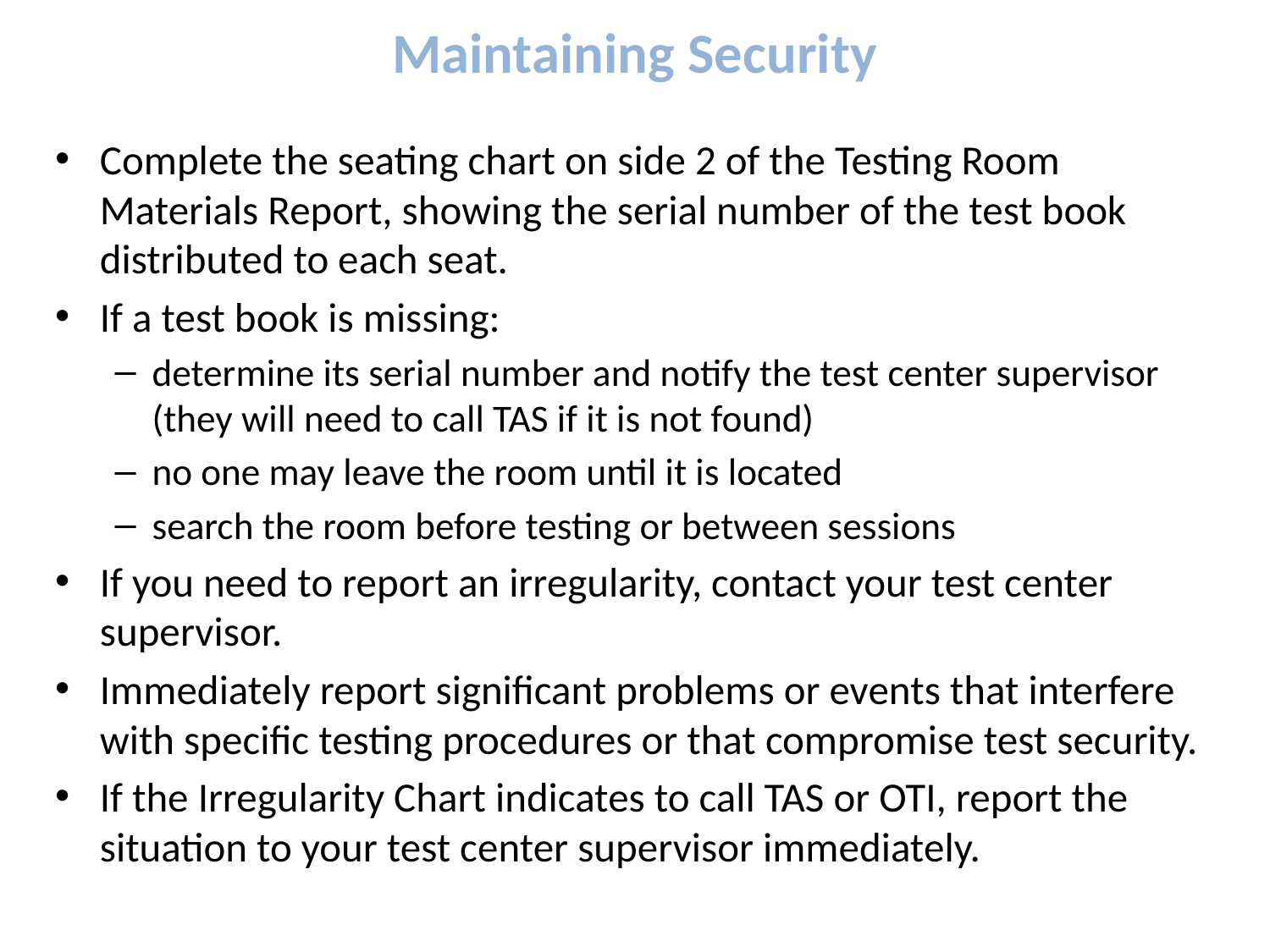

# Maintaining Security
Complete the seating chart on side 2 of the Testing Room Materials Report, showing the serial number of the test book distributed to each seat.
If a test book is missing:
determine its serial number and notify the test center supervisor (they will need to call TAS if it is not found)
no one may leave the room until it is located
search the room before testing or between sessions
If you need to report an irregularity, contact your test center supervisor.
Immediately report significant problems or events that interfere with specific testing procedures or that compromise test security.
If the Irregularity Chart indicates to call TAS or OTI, report the situation to your test center supervisor immediately.